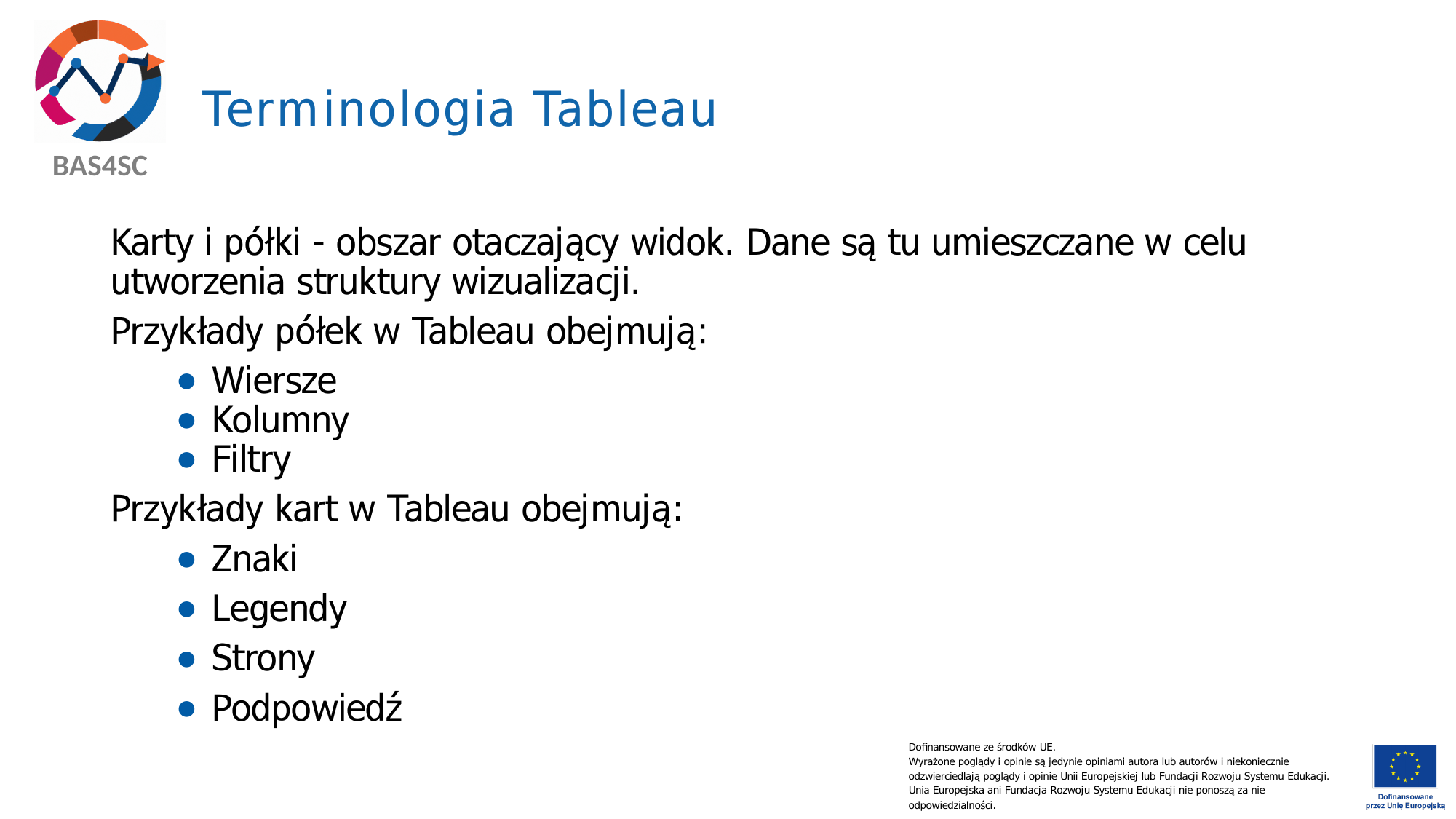

# Terminologia Tableau
Karty i półki - obszar otaczający widok. Dane są tu umieszczane w celu utworzenia struktury wizualizacji.
Przykłady półek w Tableau obejmują:
Wiersze
Kolumny
Filtry
Przykłady kart w Tableau obejmują:
Znaki
Legendy
Strony
Podpowiedź